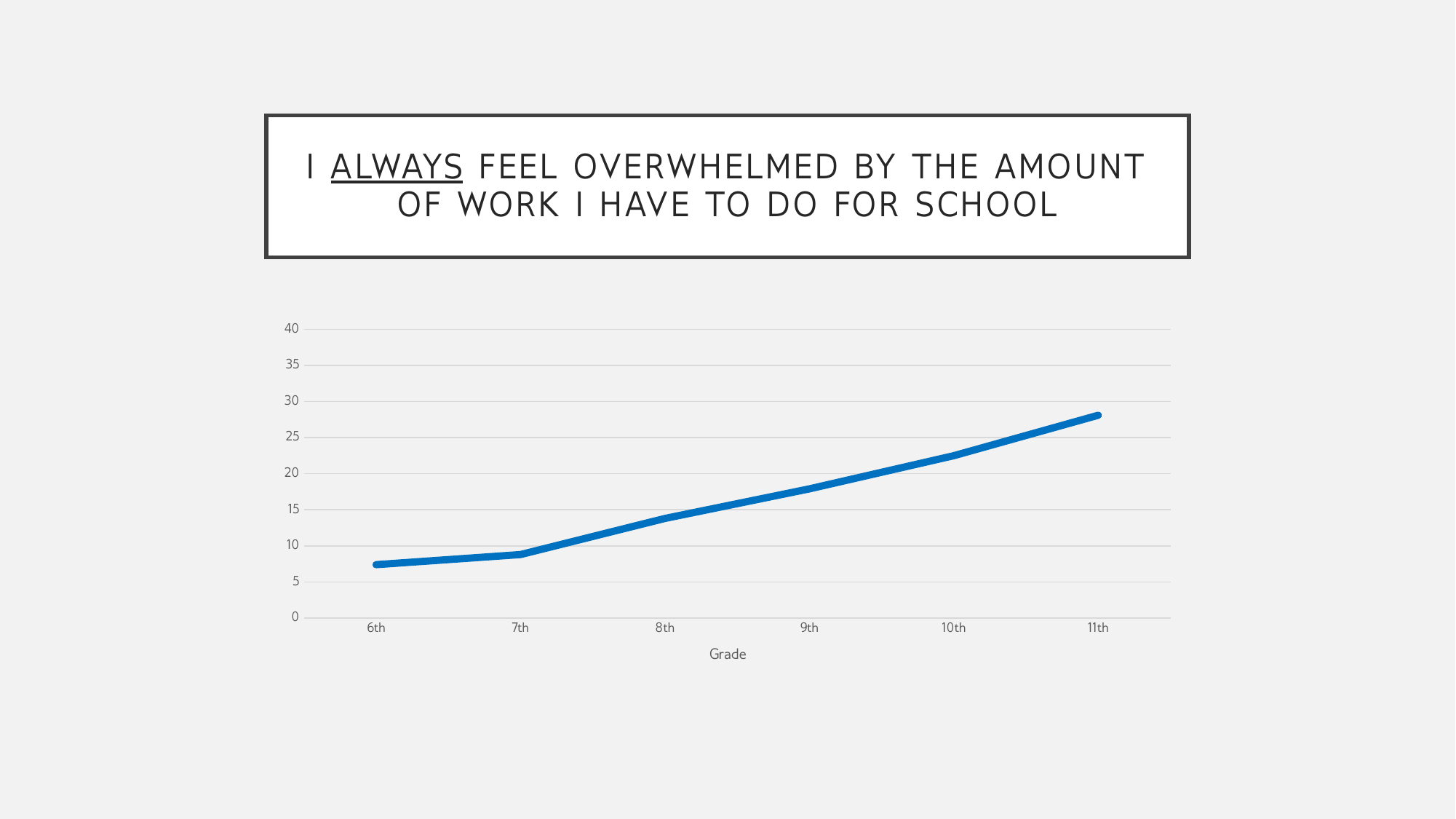

# I always feel overwhelmed by the amount of work I have to do for school

### Chart

| Category | Always |
|---|---|
| 6th | 7.4 |
| 7th | 8.8 |
| 8th | 13.8 |
| 9th | 17.9 |
| 10th | 22.5 |
| 11th | 28.1 |